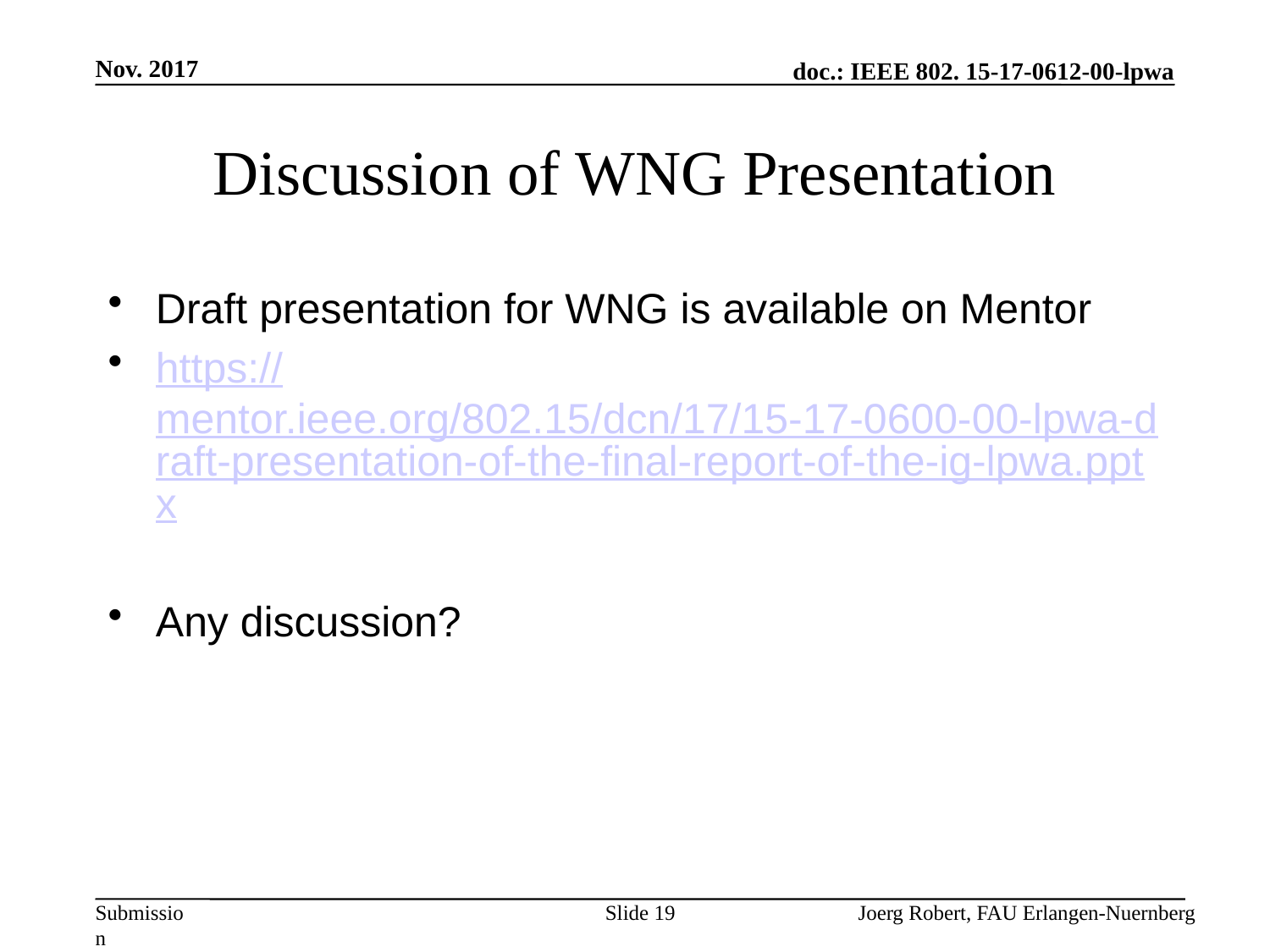

Nov. 2017
# Discussion of WNG Presentation
Draft presentation for WNG is available on Mentor
https://mentor.ieee.org/802.15/dcn/17/15-17-0600-00-lpwa-draft-presentation-of-the-final-report-of-the-ig-lpwa.pptx

Any discussion?
Slide 19
Joerg Robert, FAU Erlangen-Nuernberg